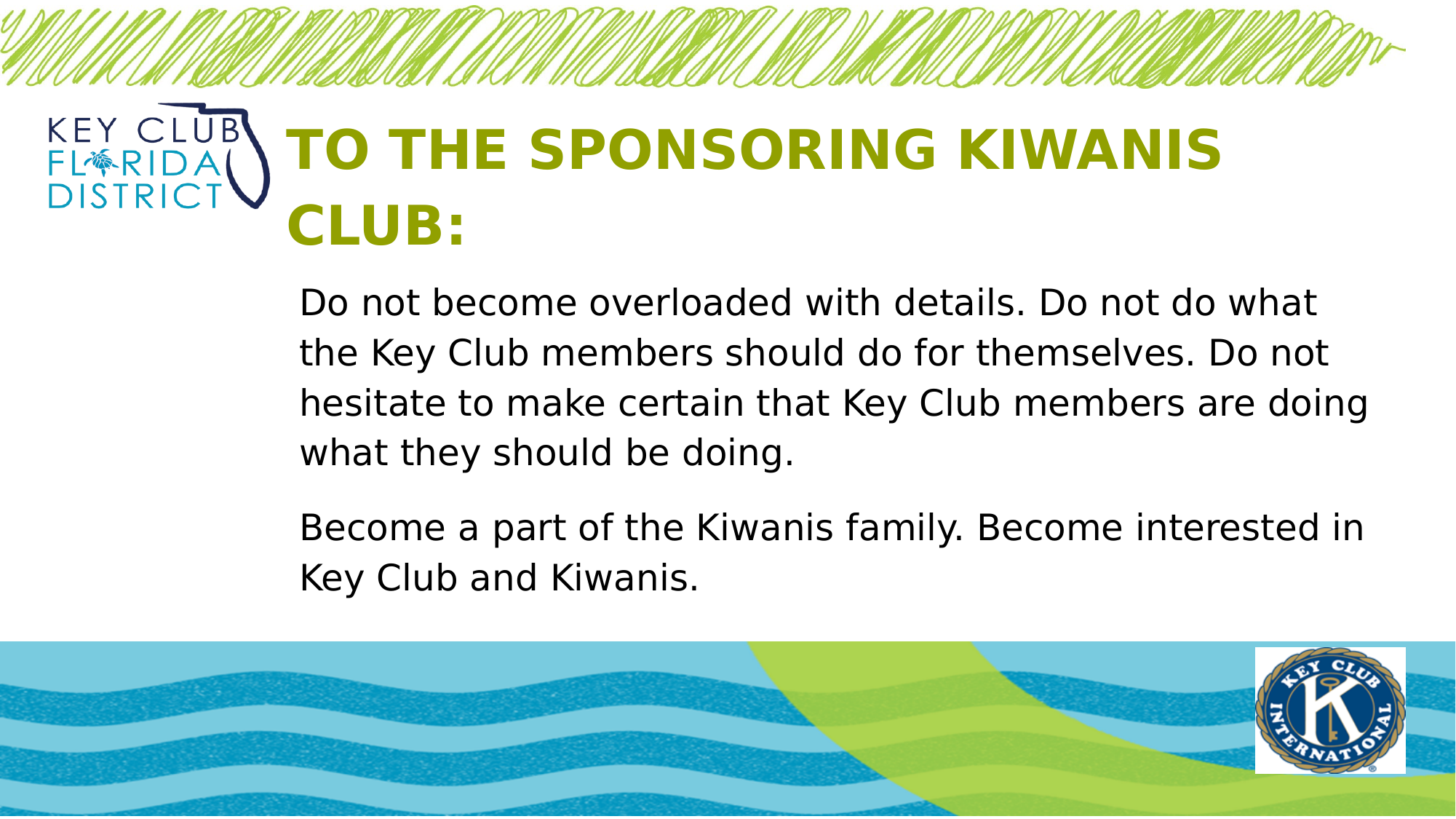

TO THE SPONSORING KIWANIS CLUB:
Do not become overloaded with details. Do not do what the Key Club members should do for themselves. Do not hesitate to make certain that Key Club members are doing what they should be doing.
Become a part of the Kiwanis family. Become interested in Key Club and Kiwanis.